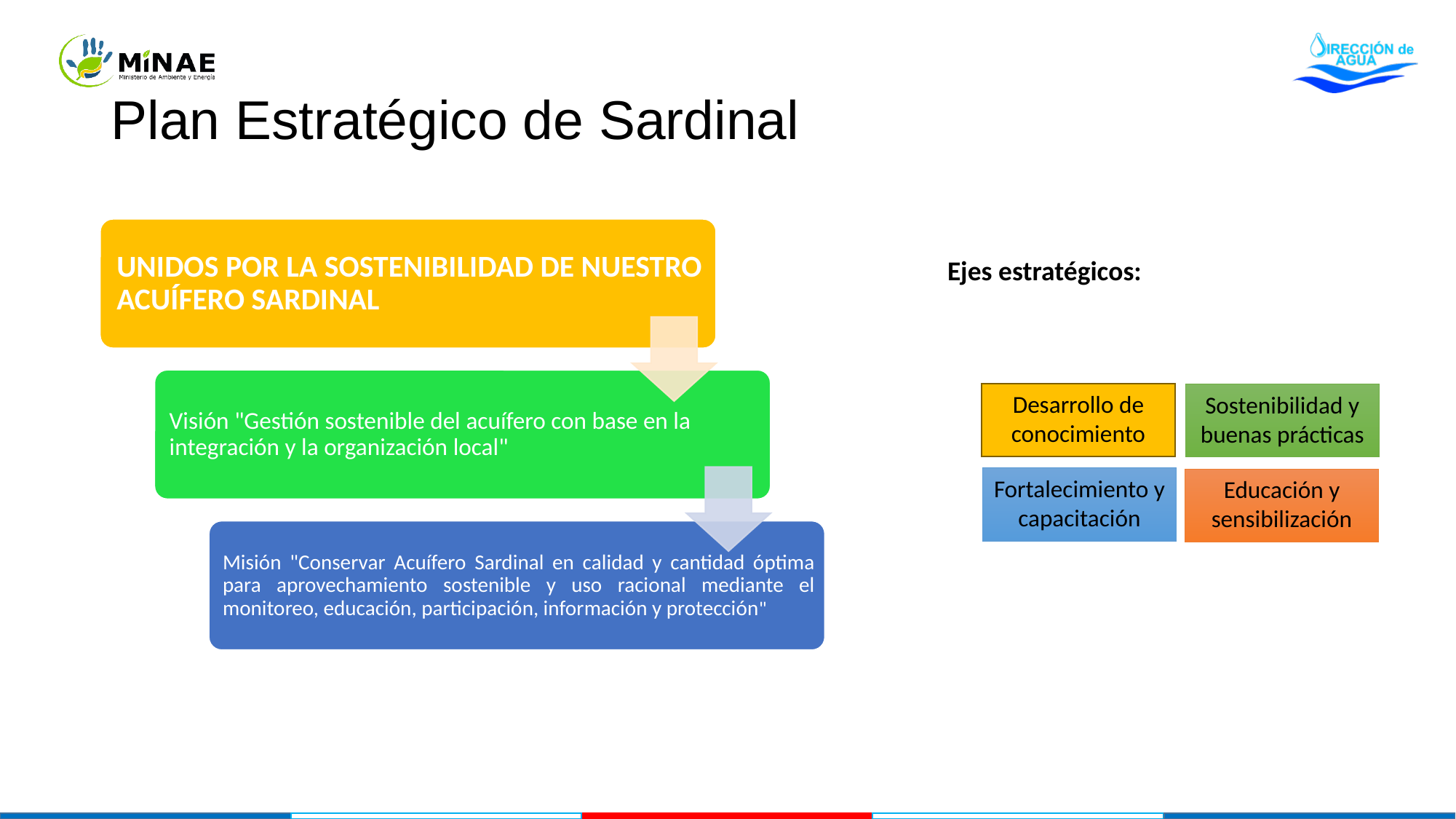

# Plan Estratégico de Sardinal
UNIDOS POR LA SOSTENIBILIDAD DE NUESTRO ACUÍFERO SARDINAL
Visión "Gestión sostenible del acuífero con base en la integración y la organización local"
Misión "Conservar Acuífero Sardinal en calidad y cantidad óptima para aprovechamiento sostenible y uso racional mediante el monitoreo, educación, participación, información y protección"

Ejes estratégicos:

Desarrollo de conocimiento
Sostenibilidad y buenas prácticas
Fortalecimiento y capacitación
Educación y sensibilización